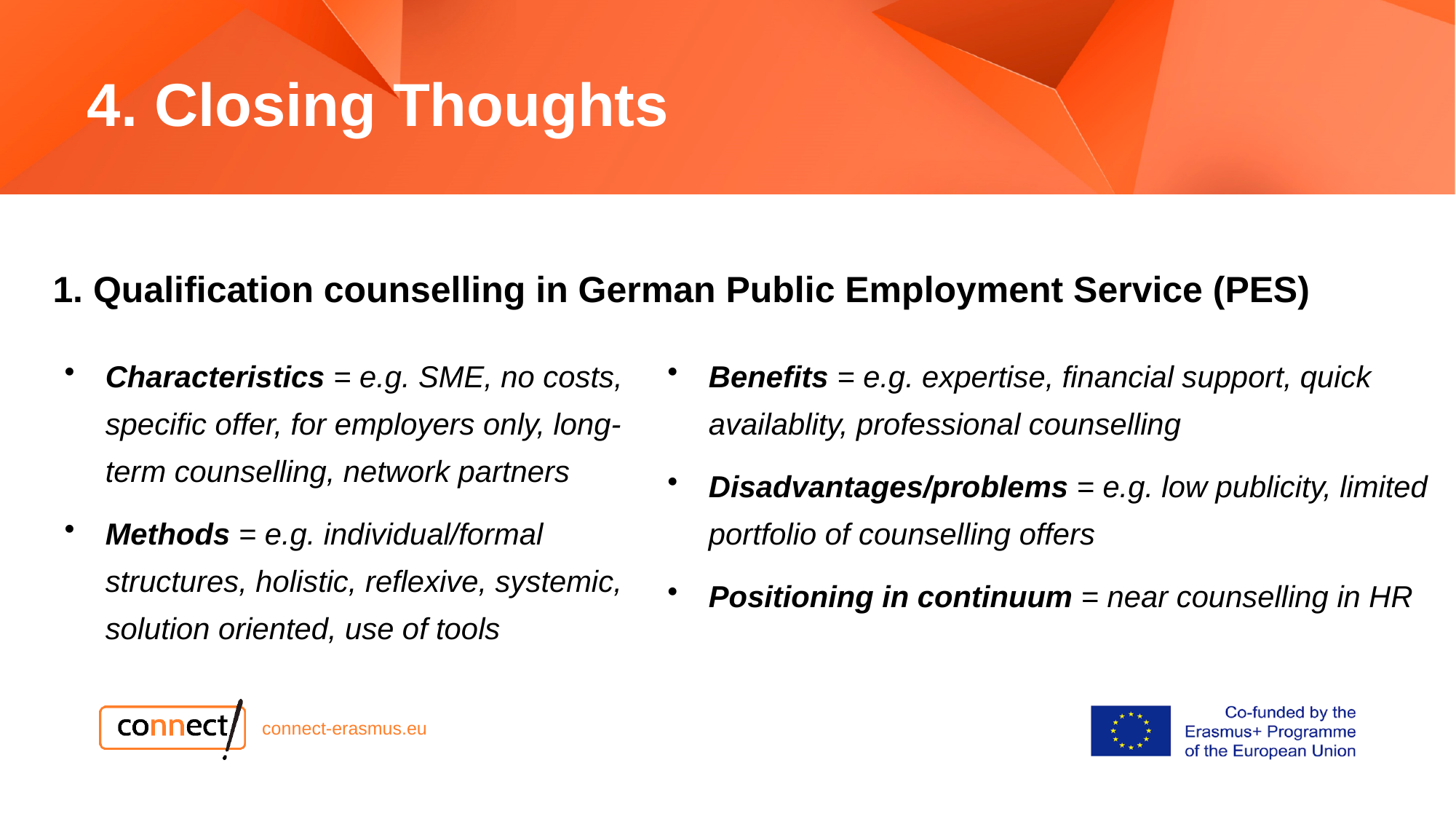

# 4. Closing Thoughts
1. Qualification counselling in German Public Employment Service (PES)
Characteristics = e.g. SME, no costs, specific offer, for employers only, long-term counselling, network partners
Methods = e.g. individual/formal  structures, holistic, reflexive, systemic, solution oriented, use of tools
Benefits = e.g. expertise, financial support, quick availablity, professional counselling
Disadvantages/problems = e.g. low publicity, limited portfolio of counselling offers
Positioning in continuum = near counselling in HR
connect-erasmus.eu